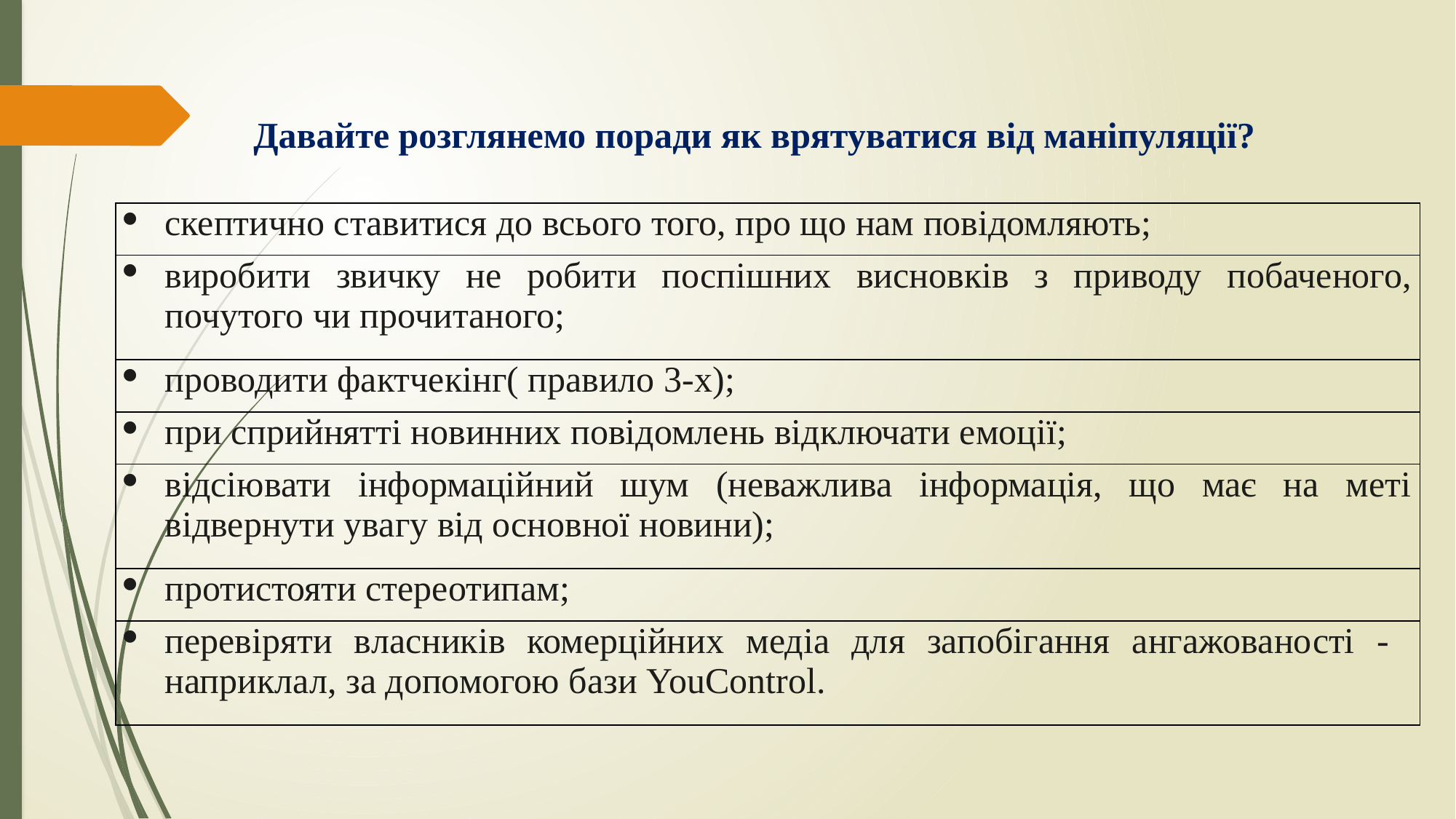

Давайте розглянемо поради як врятуватися від маніпуляції?
| скептично ставитися до всього того, про що нам повідомляють; |
| --- |
| виробити звичку не робити поспішних висновків з приводу побаченого, почутого чи прочитаного; |
| проводити фактчекінг( правило 3-х); |
| при сприйнятті новинних повідомлень відключати емоції; |
| відсіювати інформаційний шум (неважлива інформація, що має на меті відвернути увагу від основної новини); |
| протистояти стереотипам; |
| перевіряти власників комерційних медіа для запобігання ангажованості - наприклал, за допомогою бази YouControl. |